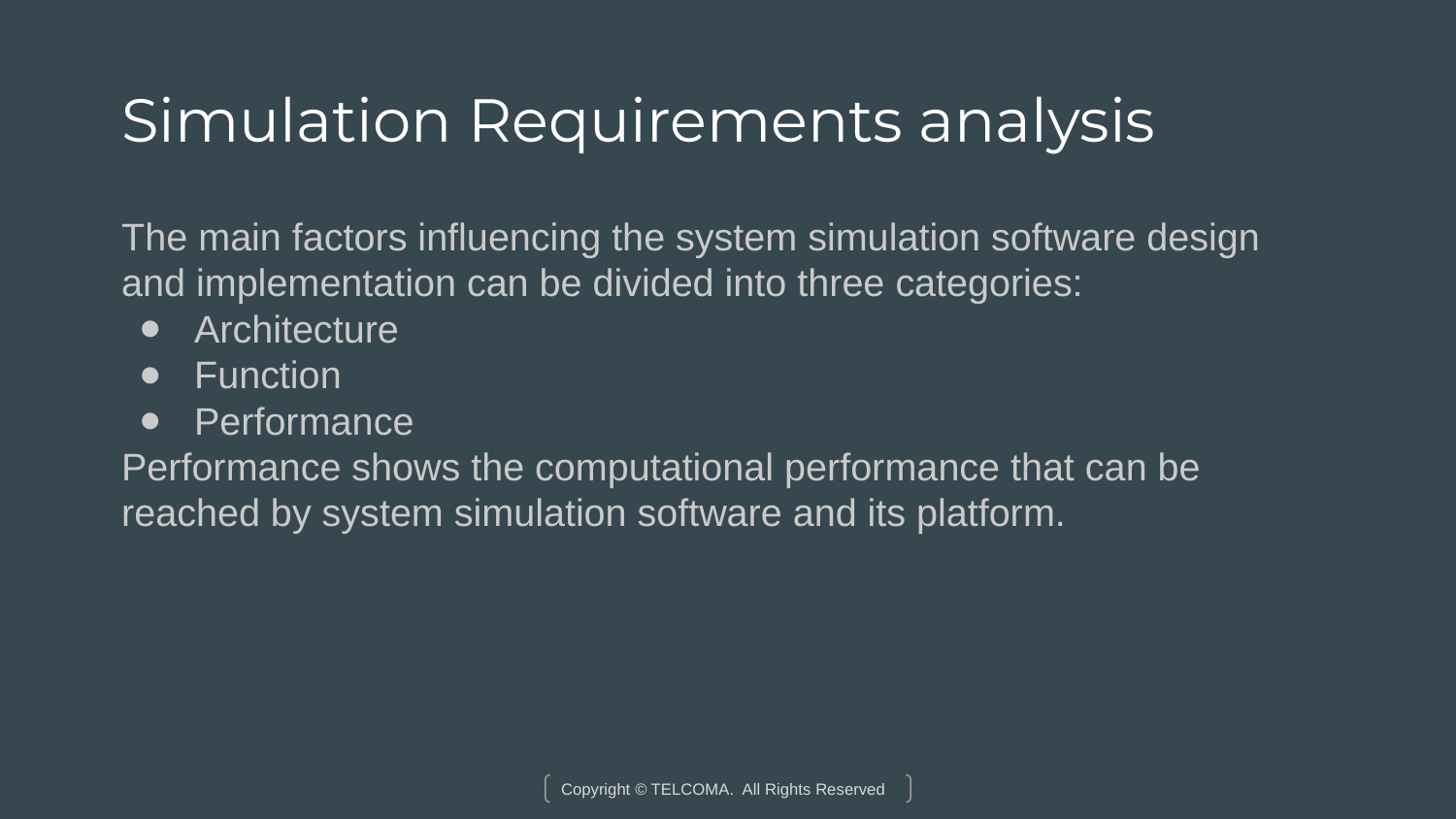

# Simulation Requirements analysis
The main factors influencing the system simulation software design and implementation can be divided into three categories:
Architecture
Function
Performance
Performance shows the computational performance that can be reached by system simulation software and its platform.